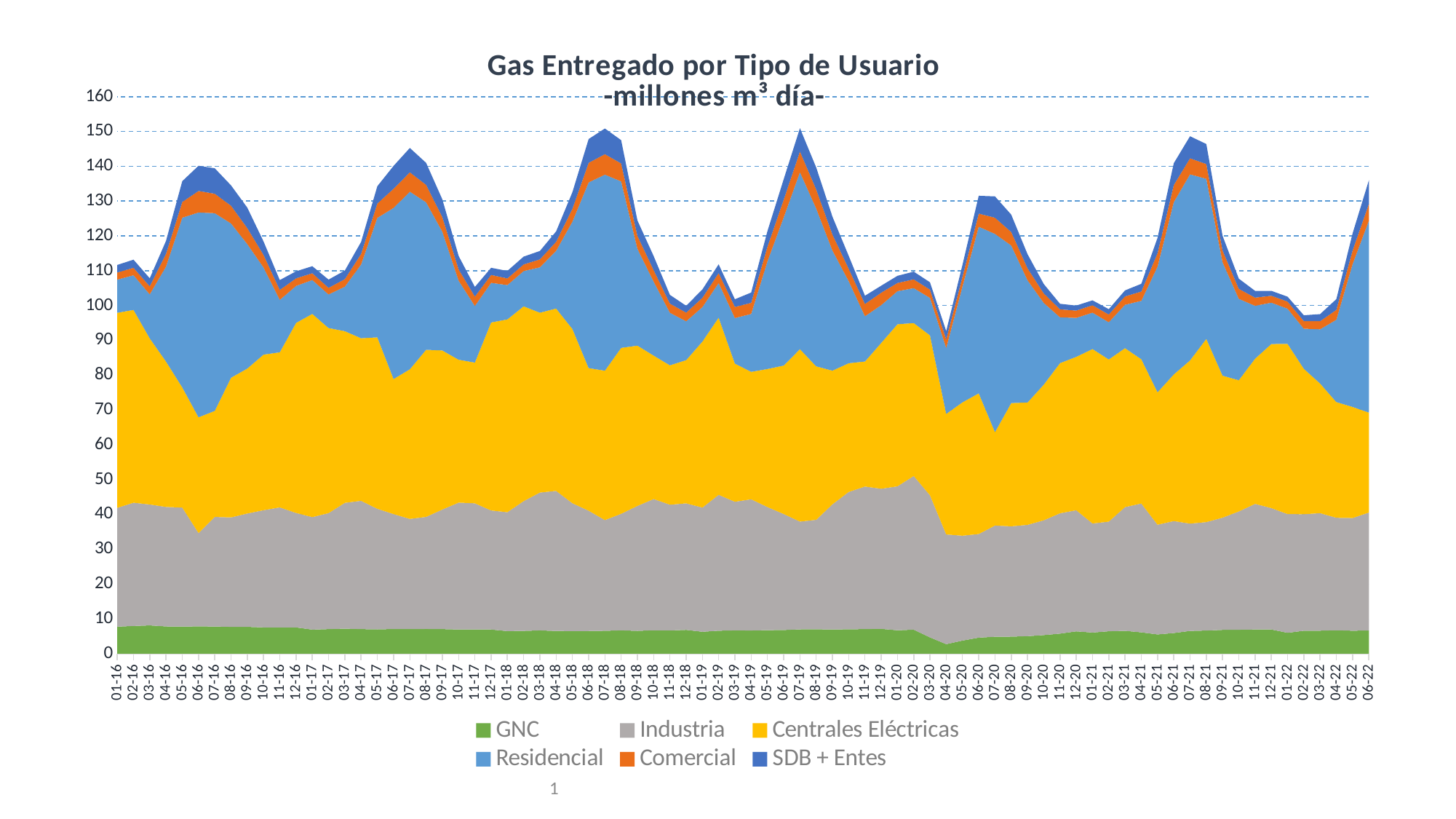

### Chart: Gas Entregado por Tipo de Usuario
-millones m³ día-

| Category | GNC | Industria | Centrales Eléctricas | Residencial | Comercial | SDB + Entes |
|---|---|---|---|---|---|---|
| 42370 | 7.731258064516129 | 34.142870967741935 | 56.034580645161284 | 9.523387096774194 | 2.061516129032258 | 2.1594516129032257 |
| 42401 | 7.927103448275862 | 35.406 | 55.42058620689655 | 9.956 | 2.1294827586206897 | 2.333896551724138 |
| 42430 | 8.082193548387096 | 34.751838709677415 | 47.74022580645161 | 12.649516129032257 | 2.302 | 2.2856129032258066 |
| 42461 | 7.789899999999999 | 34.337133333333334 | 41.78893333333333 | 27.273633333333336 | 3.6565333333333334 | 3.7201666666666666 |
| 42491 | 7.7580322580645165 | 34.180354838709675 | 34.53664516129032 | 48.76303225806451 | 4.535064516129032 | 5.96516129032258 |
| 42522 | 7.801233333333333 | 26.829233333333335 | 33.2528 | 58.85596666666667 | 6.175833333333333 | 7.236533333333334 |
| 42552 | 7.773451612903226 | 31.47316129032258 | 30.474451612903227 | 56.8071935483871 | 5.602129032258064 | 7.312935483870968 |
| 42583 | 7.661677419354839 | 31.456387096774193 | 40.14796774193548 | 44.308354838709676 | 5.110225806451613 | 5.825387096774193 |
| 42614 | 7.6628 | 32.5752 | 41.66616666666666 | 35.75496666666667 | 4.5831 | 5.880366666666667 |
| 42644 | 7.516870967741935 | 33.673806451612904 | 44.7158064516129 | 25.026451612903227 | 3.622516129032258 | 3.845032258064516 |
| 42675 | 7.480533333333334 | 34.514 | 44.58026666666667 | 15.055866666666667 | 2.8506 | 2.8243666666666667 |
| 42705 | 7.498870967741936 | 32.895483870967745 | 54.62925806451613 | 10.601806451612903 | 2.1971290322580646 | 2.011548387096774 |
| 42736 | 6.878483870967742 | 32.32645161290323 | 58.39851612903226 | 9.735064516129032 | 1.9518709677419355 | 2.014258064516129 |
| 42767 | 7.017857142857143 | 33.33289285714285 | 53.193464285714285 | 9.644035714285714 | 1.893892857142857 | 2.359107142857143 |
| 42795 | 7.146548387096774 | 36.15735483870967 | 49.32987096774193 | 12.78325806451613 | 2.180483870967742 | 2.4521612903225805 |
| 42826 | 7.0179 | 36.86176666666667 | 46.7304 | 21.183933333333336 | 3.027066666666667 | 3.4411666666666667 |
| 42856 | 6.948967741935484 | 34.64441935483871 | 49.25970967741936 | 34.33493548387097 | 4.126774193548387 | 4.9595161290322585 |
| 42887 | 7.0492333333333335 | 33.02396666666667 | 38.814033333333334 | 49.163066666666666 | 5.513066666666667 | 6.560899999999999 |
| 42917 | 7.011387096774193 | 31.67148387096774 | 43.010451612903225 | 51.0273870967742 | 5.557354838709677 | 6.989612903225807 |
| 42948 | 7.05941935483871 | 32.20464516129032 | 48.02116129032258 | 42.383903225806456 | 5.01141935483871 | 6.311612903225806 |
| 42979 | 7.020133333333333 | 34.36276666666667 | 45.723533333333336 | 34.11213333333333 | 4.184866666666667 | 5.097266666666666 |
| 43009 | 6.913548387096775 | 36.451032258064515 | 41.0751935483871 | 22.701064516129033 | 3.251387096774194 | 3.8623225806451615 |
| 43040 | 6.923566666666667 | 36.24603333333333 | 40.44826666666667 | 16.254766666666665 | 2.7121 | 2.7495666666666665 |
| 43070 | 6.900645161290323 | 34.21229032258064 | 54.03535483870967 | 11.374645161290323 | 2.27141935483871 | 2.0545483870967742 |
| 43101 | 6.454096774193548 | 34.15122580645161 | 55.41990322580646 | 9.84941935483871 | 1.9201290322580646 | 2.1523548387096776 |
| 43132 | 6.510857142857143 | 37.28160714285715 | 55.97953571428572 | 10.135357142857144 | 1.8997142857142857 | 2.253892857142857 |
| 43160 | 6.646870967741935 | 39.60687096774193 | 51.69941935483871 | 13.02141935483871 | 2.2896774193548386 | 2.411741935483871 |
| 43191 | 6.491233333333334 | 40.242599999999996 | 52.4066 | 16.596333333333334 | 2.5896666666666666 | 2.9745 |
| 43221 | 6.464322580645161 | 36.729 | 50.06977419354838 | 30.838548387096772 | 3.6973225806451615 | 4.769709677419355 |
| 43252 | 6.475833333333333 | 34.561566666666664 | 40.986599999999996 | 53.35113333333333 | 5.630633333333333 | 6.835766666666666 |
| 43282 | 6.545322580645161 | 31.801129032258064 | 42.938709677419354 | 56.324387096774196 | 5.880741935483871 | 7.373967741935484 |
| 43313 | 6.659935483870968 | 33.49551612903226 | 47.67651612903226 | 47.84587096774193 | 5.153870967741936 | 6.688354838709677 |
| 43344 | 6.531666666666667 | 35.87676666666667 | 46.0741 | 27.824866666666665 | 3.715733333333333 | 4.428766666666666 |
| 43374 | 6.691064516129032 | 37.70706451612903 | 41.22064516129033 | 21.234064516129035 | 3.315967741935484 | 4.018612903225806 |
| 43405 | 6.640466666666666 | 36.1283 | 40.0593 | 15.099266666666667 | 2.624966666666667 | 2.5076666666666667 |
| 43435 | 6.7985483870967744 | 36.350096774193545 | 41.17425806451613 | 11.158451612903225 | 2.4775806451612903 | 1.9663225806451612 |
| 43466 | 6.252032258064516 | 35.68748387096774 | 47.738 | 9.882612903225807 | 2.675225806451613 | 2.4077741935483874 |
| 43497 | 6.56975 | 39.0365 | 50.91992857142857 | 9.94242857142857 | 2.8693571428571425 | 2.506964285714286 |
| 43525 | 6.6531935483870965 | 36.95603225806452 | 39.72512903225807 | 13.071 | 3.20058064516129 | 2.1950645161290323 |
| 43556 | 6.628533333333333 | 37.70016666666666 | 36.626533333333334 | 16.640233333333335 | 3.183466666666667 | 2.954133333333333 |
| 43586 | 6.725709677419355 | 35.37232258064516 | 39.66487096774193 | 30.89841935483871 | 4.215870967741935 | 4.469096774193548 |
| 43617 | 6.757233333333334 | 33.346133333333334 | 42.64803333333333 | 42.5508 | 5.0729 | 5.875133333333333 |
| 43647 | 6.944645161290323 | 30.966129032258063 | 49.56725806451613 | 50.8281935483871 | 5.946935483870968 | 6.694709677419355 |
| 43678 | 6.971516129032259 | 31.447419354838708 | 44.119 | 45.33445161290323 | 5.485032258064516 | 6.312225806451613 |
| 43709 | 6.9156 | 35.96756666666666 | 38.41523333333333 | 34.50983333333333 | 4.596733333333334 | 5.137566666666666 |
| 43739 | 6.969741935483871 | 39.459870967741935 | 36.98609677419355 | 23.600032258064516 | 3.5629354838709677 | 3.7136451612903225 |
| 43770 | 7.0219 | 40.96606666666666 | 35.94163333333333 | 12.994266666666666 | 3.5285666666666664 | 2.3564333333333334 |
| 43800 | 7.098774193548388 | 40.2563870967742 | 41.91290322580645 | 10.849 | 3.5733548387096774 | 2.0060322580645162 |
| 43831 | 6.68883870967742 | 41.355483870967745 | 46.58354838709677 | 9.496322580645161 | 2.359741935483871 | 2.052 |
| 43862 | 6.863 | 44.1631724137931 | 43.942965517241376 | 10.038 | 2.519310344827586 | 2.2110689655172413 |
| 43891 | 4.6332258064516125 | 40.84074193548387 | 45.969903225806455 | 10.752483870967742 | 2.3837096774193545 | 2.096064516129032 |
| 43922 | 2.7034000000000002 | 31.516 | 34.6349 | 18.9433 | 2.4926999999999997 | 2.3726666666666665 |
| 43952 | 3.7218709677419355 | 30.142967741935486 | 38.328709677419354 | 33.26412903225807 | 2.7716451612903223 | 3.4410322580645163 |
| 43983 | 4.5775 | 29.765700000000002 | 40.4265 | 47.86793333333333 | 3.7783 | 5.1225 |
| 44013 | 4.819612903225806 | 31.96016129032258 | 26.831290322580642 | 56.97474193548387 | 4.642806451612904 | 6.130612903225807 |
| 44044 | 4.8631290322580645 | 31.697064516129036 | 35.41832258064516 | 45.27151612903226 | 3.8872258064516125 | 4.970451612903226 |
| 44075 | 4.996033333333334 | 31.98 | 35.167433333333335 | 35.114 | 3.4544333333333332 | 4.065733333333333 |
| 44105 | 5.300806451612903 | 32.979129032258065 | 39.003903225806454 | 23.477387096774194 | 2.7329354838709676 | 2.6959677419354837 |
| 44136 | 5.7305 | 34.5664 | 43.158433333333335 | 13.171866666666666 | 2.2788000000000004 | 1.5932333333333333 |
| 44166 | 6.377322580645161 | 34.804645161290324 | 44.07725806451613 | 11.188483870967742 | 2.1026129032258063 | 1.4345161290322581 |
| 44197 | 6.030645161290323 | 31.33554838709677 | 50.13825806451613 | 10.456064516129032 | 2.1206451612903225 | 1.413741935483871 |
| 44228 | 6.404642857142857 | 31.493 | 46.6055 | 10.696392857142857 | 2.2343571428571427 | 1.5156785714285714 |
| 44256 | 6.528258064516129 | 35.55222580645162 | 45.673419354838714 | 12.464967741935483 | 2.409548387096774 | 1.721483870967742 |
| 44287 | 6.095899999999999 | 37.0185 | 41.466833333333334 | 16.76033333333333 | 2.6885666666666665 | 2.2043333333333335 |
| 44317 | 5.487709677419355 | 31.526290322580643 | 38.07112903225807 | 36.09712903225807 | 3.8590967741935485 | 4.419322580645161 |
| 44348 | 5.9008666666666665 | 32.16053333333333 | 42.142966666666666 | 49.50526666666667 | 4.930466666666666 | 6.249533333333334 |
| 44378 | 6.501967741935484 | 30.836 | 46.89354838709677 | 53.466741935483874 | 4.603903225806452 | 6.342419354838709 |
| 44409 | 6.619096774193548 | 31.142870967741935 | 52.6616129032258 | 45.9946129032258 | 4.238677419354839 | 5.744967741935484 |
| 44440 | 6.798566666666667 | 32.24373333333333 | 40.80736666666667 | 32.58306666666667 | 3.3861 | 4.211166666666667 |
| 44470 | 6.840903225806452 | 33.98587096774193 | 37.715161290322584 | 23.378290322580643 | 2.8805806451612903 | 2.9202580645161293 |
| 44501 | 6.906666666666667 | 36.10263333333333 | 41.7379 | 15.181233333333333 | 2.3424333333333336 | 1.9424333333333335 |
| 44531 | 6.91716129032258 | 34.88132258064516 | 47.1398064516129 | 11.882354838709677 | 1.9885806451612902 | 1.4076774193548387 |
| 44562 | 5.960419354838709 | 34.11151612903226 | 48.92016129032258 | 10.106580645161289 | 2.0426451612903227 | 1.4000967741935484 |
| 44593 | 6.553714285714285 | 33.470107142857145 | 41.81225 | 11.49992857142857 | 2.1884285714285716 | 1.6847857142857143 |
| 44621 | 6.573387096774193 | 33.76848387096774 | 37.265193548387096 | 15.567032258064517 | 2.3263225806451615 | 2.029645161290323 |
| 44652 | 6.685833333333333 | 32.3286 | 33.25803333333333 | 23.649066666666666 | 2.8478000000000003 | 3.0755333333333335 |
| 44682 | 6.5637741935483875 | 32.37864516129032 | 31.926032258064517 | 41.01341935483871 | 3.9309354838709676 | 4.901645161290323 |
| 44713 | 6.6298 | 33.8797 | 28.729233333333333 | 55.12566666666667 | 4.845033333333334 | 6.7703 |
#

1